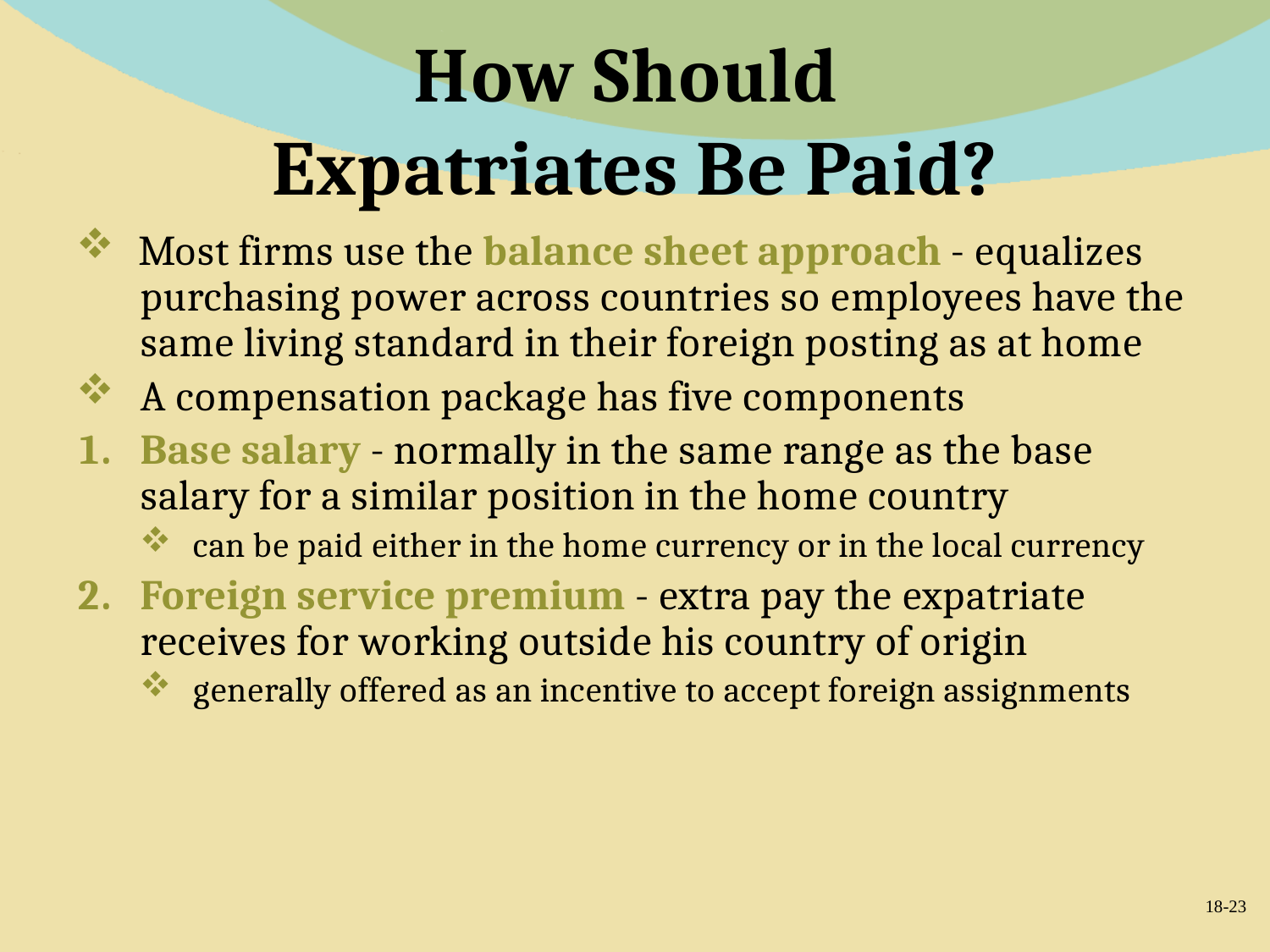

# How Should Expatriates Be Paid?
Most firms use the balance sheet approach - equalizes purchasing power across countries so employees have the same living standard in their foreign posting as at home
A compensation package has five components
Base salary - normally in the same range as the base salary for a similar position in the home country
can be paid either in the home currency or in the local currency
Foreign service premium - extra pay the expatriate receives for working outside his country of origin
generally offered as an incentive to accept foreign assignments

18-23